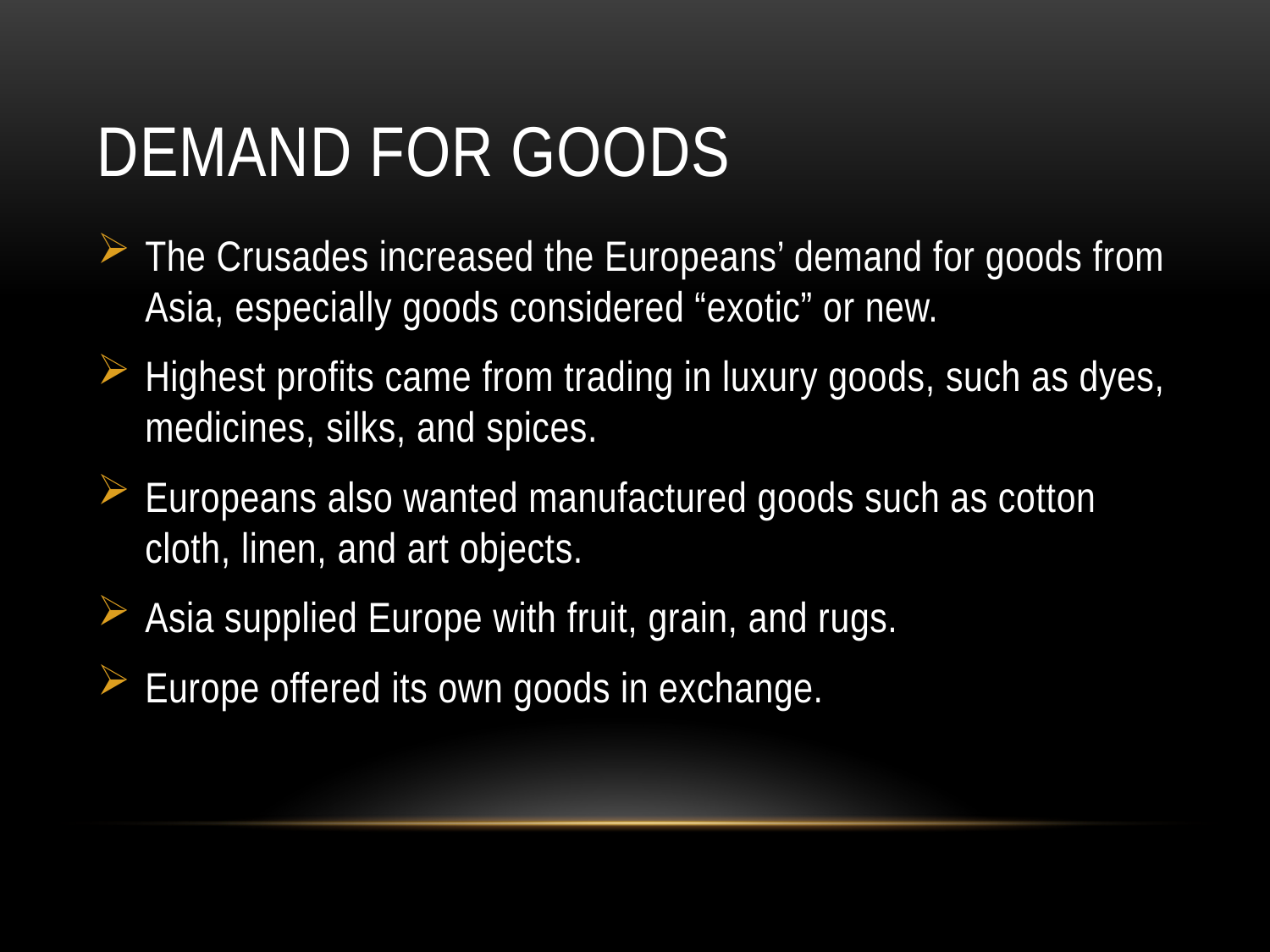

# Demand for goods
The Crusades increased the Europeans’ demand for goods from Asia, especially goods considered “exotic” or new.
Highest profits came from trading in luxury goods, such as dyes, medicines, silks, and spices.
Europeans also wanted manufactured goods such as cotton cloth, linen, and art objects.
Asia supplied Europe with fruit, grain, and rugs.
Europe offered its own goods in exchange.